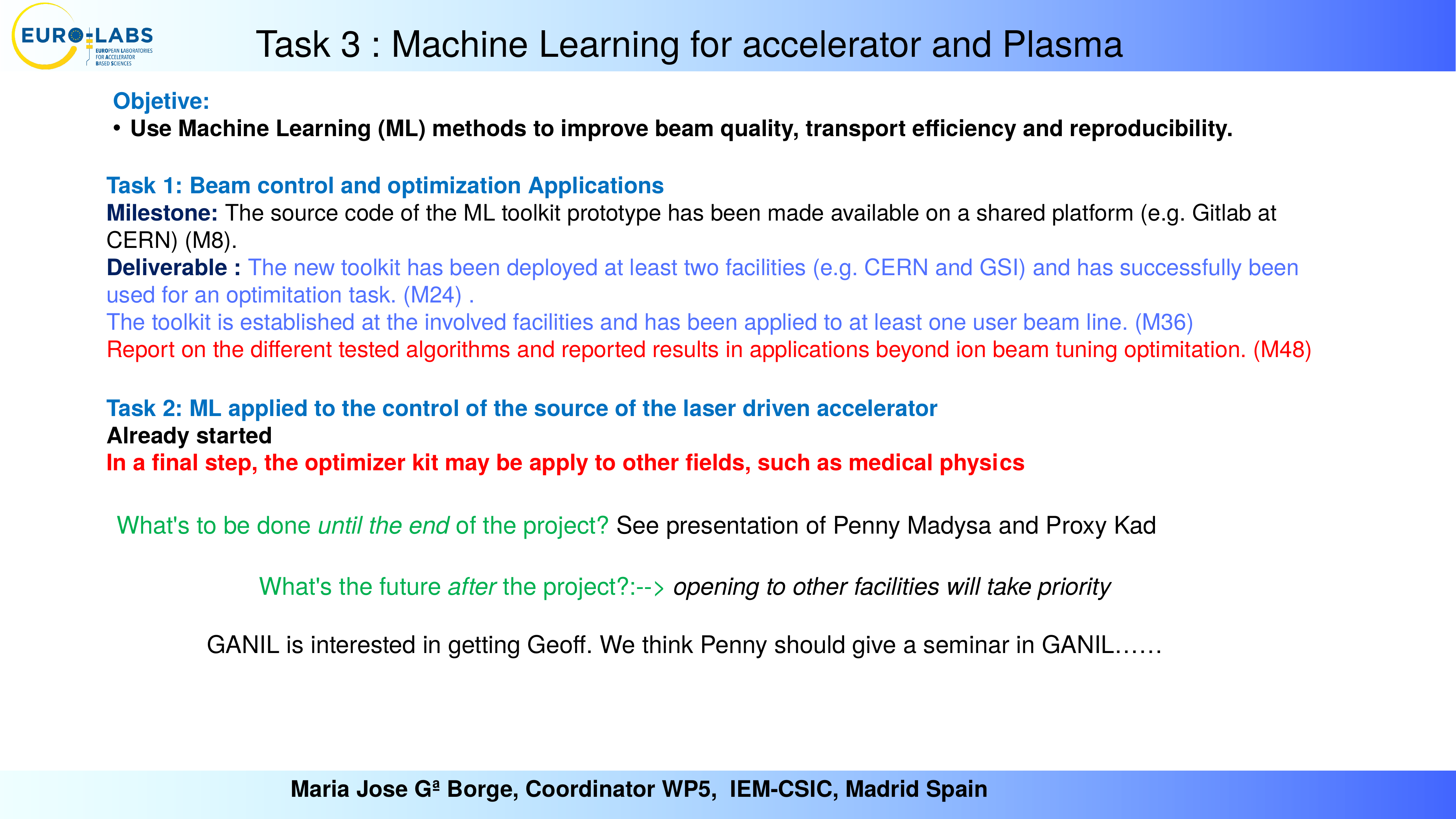

Task 3 : Machine Learning for accelerator and Plasma
Objetive:
Use Machine Learning (ML) methods to improve beam quality, transport efficiency and reproducibility.

Task 1: Beam control and optimization Applications
Milestone: The source code of the ML toolkit prototype has been made available on a shared platform (e.g. Gitlab at CERN) (M8).
Deliverable : The new toolkit has been deployed at least two facilities (e.g. CERN and GSI) and has successfully been used for an optimitation task. (M24) .
The toolkit is established at the involved facilities and has been applied to at least one user beam line. (M36)
Report on the different tested algorithms and reported results in applications beyond ion beam tuning optimitation. (M48)

Task 2: ML applied to the control of the source of the laser driven accelerator
Already started
In a final step, the optimizer kit may be apply to other fields, such as medical physics
What's to be done until the end of the project? See presentation of Penny Madysa and Proxy Kad
What's the future after the project?:--> opening to other facilities will take priority

GANIL is interested in getting Geoff. We think Penny should give a seminar in GANIL……

Maria Jose Gª Borge, Coordinator WP5,  IEM-CSIC, Madrid Spain